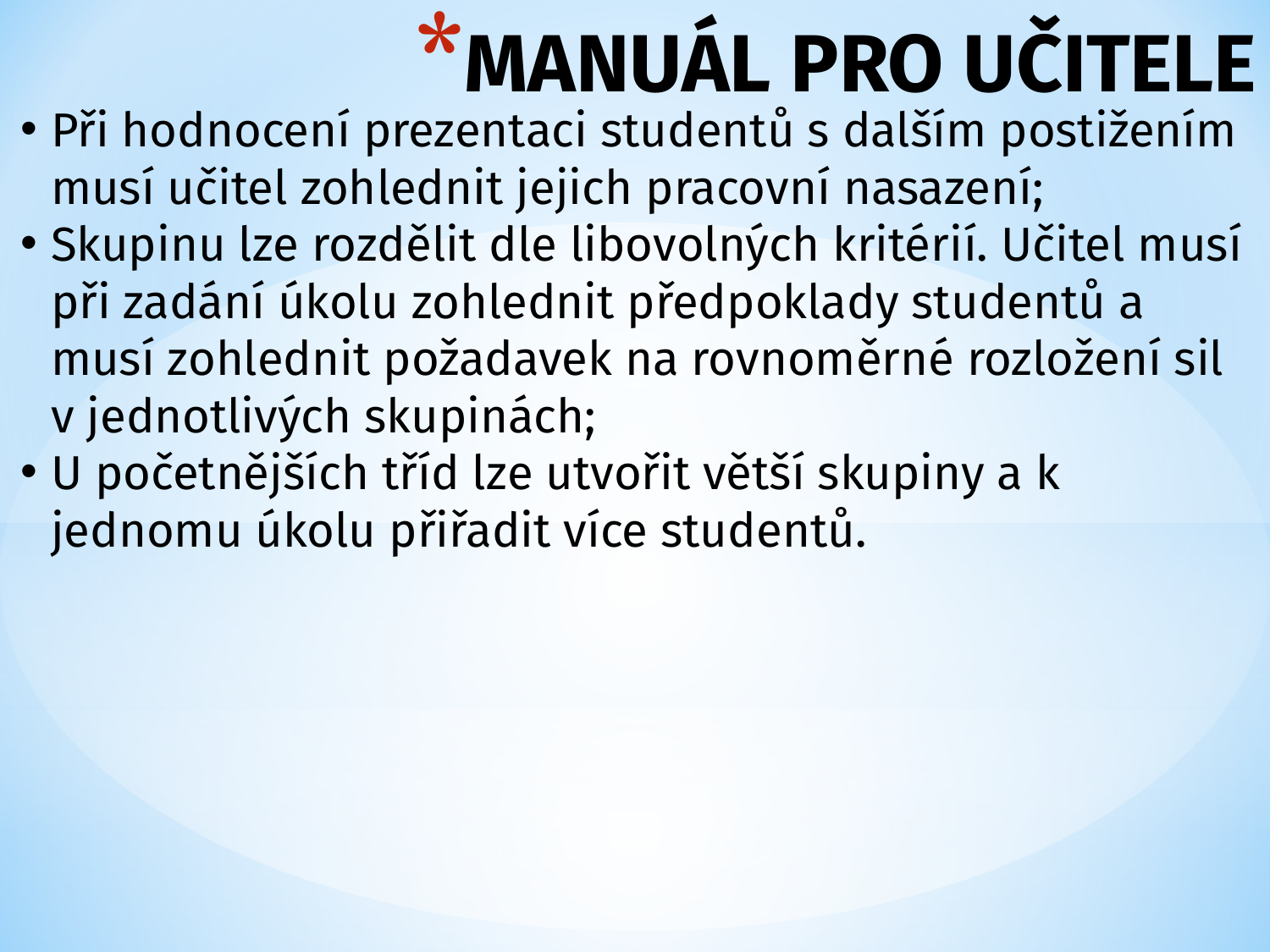

# MANUÁL PRO UČITELE

Při hodnocení prezentaci studentů s dalším postižením musí učitel zohlednit jejich pracovní nasazení;
Skupinu lze rozdělit dle libovolných kritérií. Učitel musí při zadání úkolu zohlednit předpoklady studentů a musí zohlednit požadavek na rovnoměrné rozložení sil v jednotlivých skupinách;
U početnějších tříd lze utvořit větší skupiny a k jednomu úkolu přiřadit více studentů.